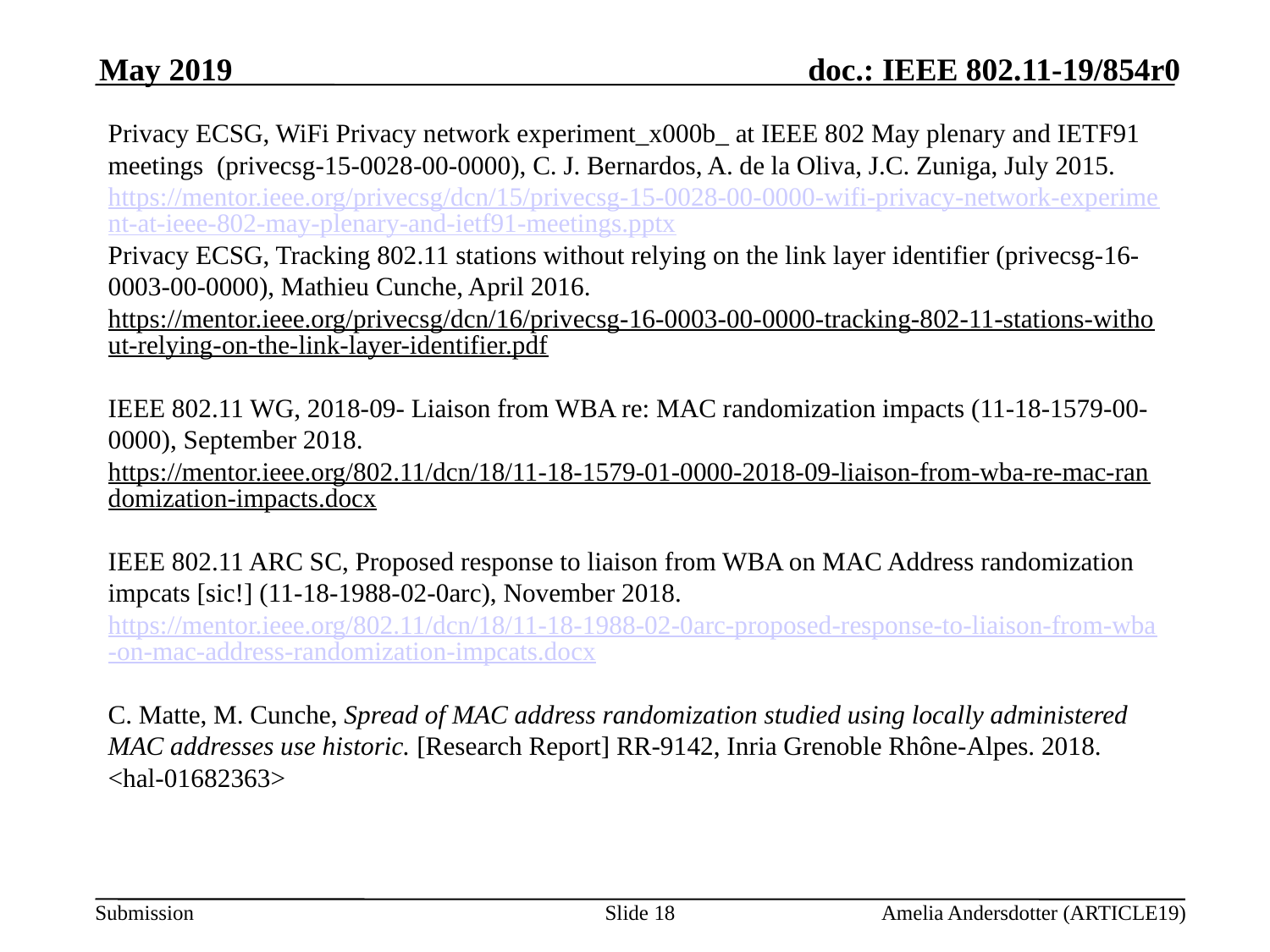

May 2019
Privacy ECSG, WiFi Privacy network experiment_x000b_ at IEEE 802 May plenary and IETF91 meetings  (privecsg-15-0028-00-0000), C. J. Bernardos, A. de la Oliva, J.C. Zuniga, July 2015. https://mentor.ieee.org/privecsg/dcn/15/privecsg-15-0028-00-0000-wifi-privacy-network-experiment-at-ieee-802-may-plenary-and-ietf91-meetings.pptx
Privacy ECSG, Tracking 802.11 stations without relying on the link layer identifier (privecsg-16-0003-00-0000), Mathieu Cunche, April 2016. https://mentor.ieee.org/privecsg/dcn/16/privecsg-16-0003-00-0000-tracking-802-11-stations-without-relying-on-the-link-layer-identifier.pdf
IEEE 802.11 WG, 2018-09- Liaison from WBA re: MAC randomization impacts (11-18-1579-00-0000), September 2018. https://mentor.ieee.org/802.11/dcn/18/11-18-1579-01-0000-2018-09-liaison-from-wba-re-mac-randomization-impacts.docx
IEEE 802.11 ARC SC, Proposed response to liaison from WBA on MAC Address randomization impcats [sic!] (11-18-1988-02-0arc), November 2018. https://mentor.ieee.org/802.11/dcn/18/11-18-1988-02-0arc-proposed-response-to-liaison-from-wba-on-mac-address-randomization-impcats.docx
C. Matte, M. Cunche, Spread of MAC address randomization studied using locally administered MAC addresses use historic. [Research Report] RR-9142, Inria Grenoble Rhône-Alpes. 2018. <hal-01682363>

Slide 18
Amelia Andersdotter (ARTICLE19)